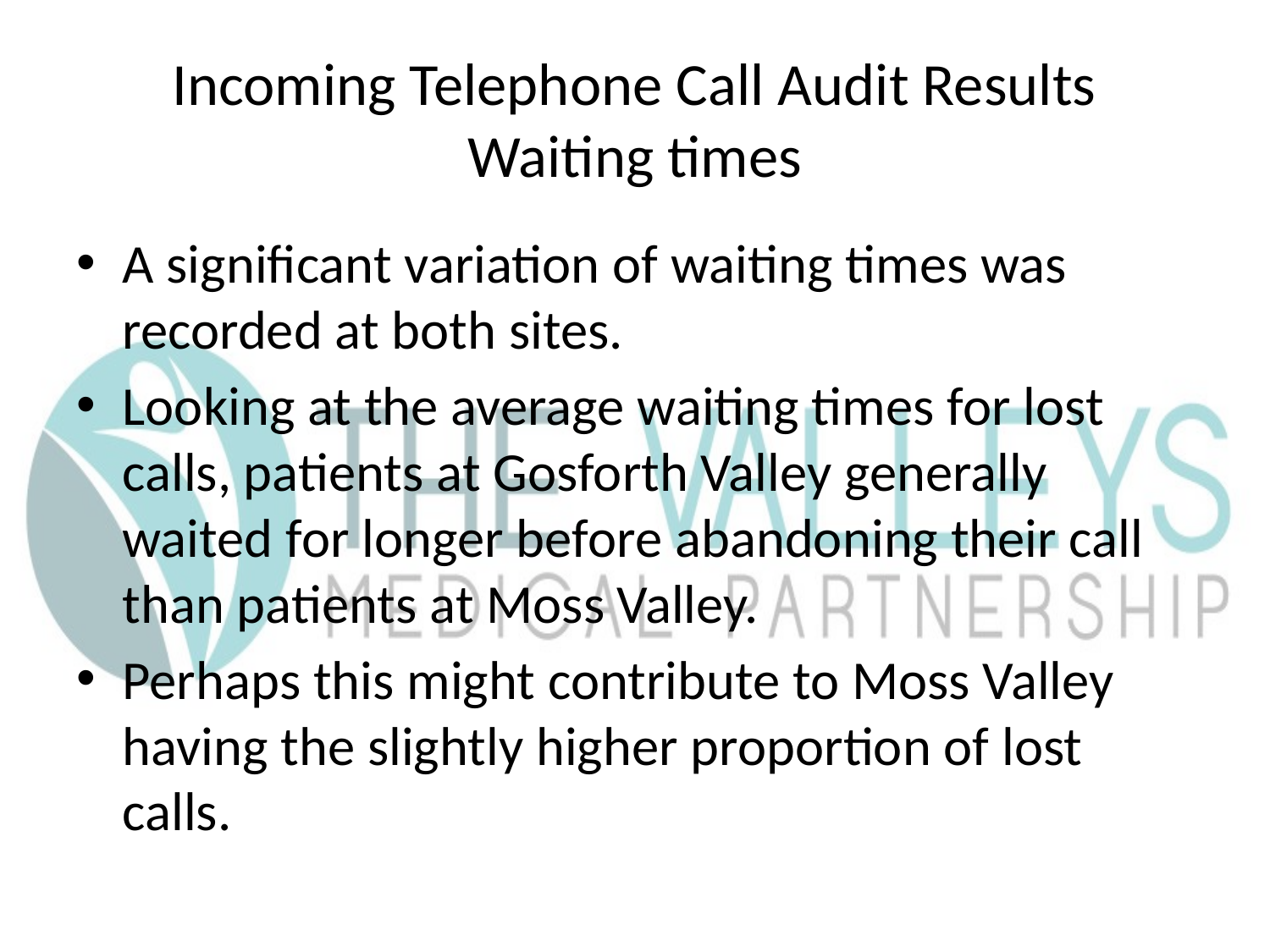

# Incoming Telephone Call Audit Results Waiting times
A significant variation of waiting times was recorded at both sites.
Looking at the average waiting times for lost calls, patients at Gosforth Valley generally waited for longer before abandoning their call than patients at Moss Valley.
Perhaps this might contribute to Moss Valley having the slightly higher proportion of lost calls.